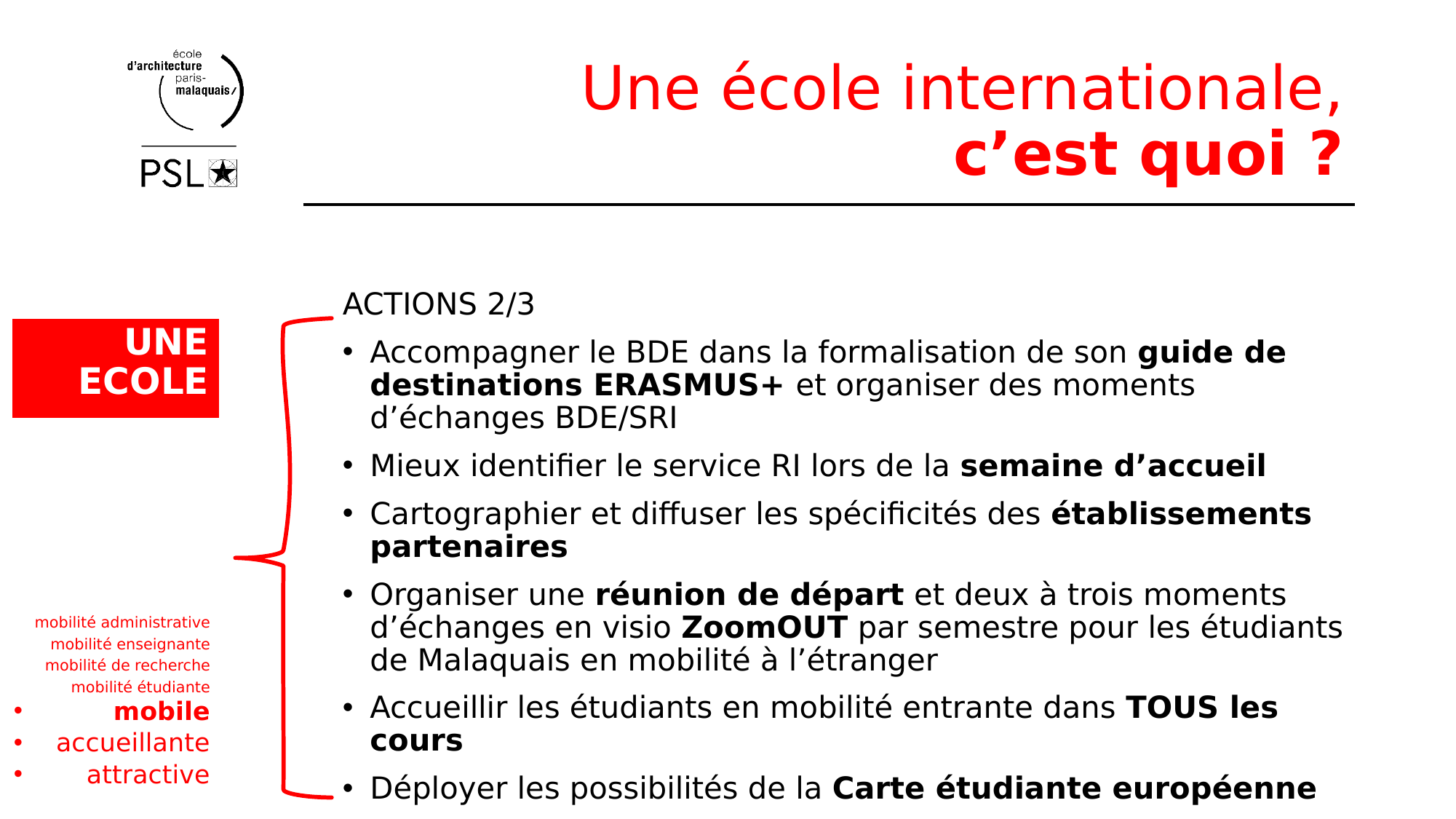

# Une école internationale, c’est quoi ?
ACTIONS 2/3
Accompagner le BDE dans la formalisation de son guide de destinations ERASMUS+ et organiser des moments d’échanges BDE/SRI
Mieux identifier le service RI lors de la semaine d’accueil
Cartographier et diffuser les spécificités des établissements partenaires
Organiser une réunion de départ et deux à trois moments d’échanges en visio ZoomOUT par semestre pour les étudiants de Malaquais en mobilité à l’étranger
Accueillir les étudiants en mobilité entrante dans TOUS les cours
Déployer les possibilités de la Carte étudiante européenne
UNE
ECOLE

mobilité administrative
mobilité enseignante
mobilité de recherche
mobilité étudiante
mobile
accueillante
attractive